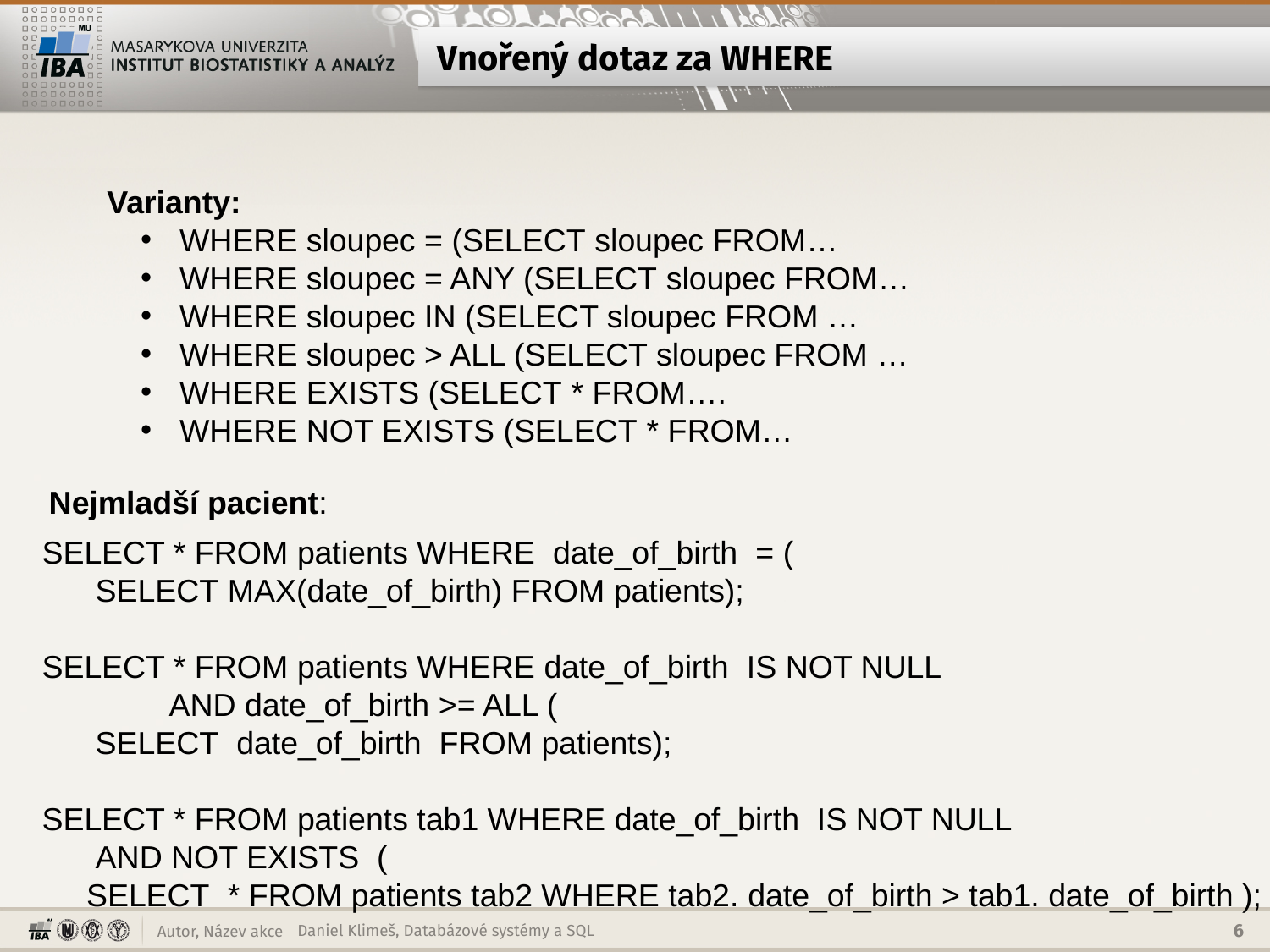

# Vnořený dotaz za WHERE
Varianty:
 WHERE sloupec = (SELECT sloupec FROM…
 WHERE sloupec = ANY (SELECT sloupec FROM…
 WHERE sloupec IN (SELECT sloupec FROM …
 WHERE sloupec > ALL (SELECT sloupec FROM …
 WHERE EXISTS (SELECT * FROM….
 WHERE NOT EXISTS (SELECT * FROM…
Nejmladší pacient:
SELECT * FROM patients WHERE  date_of_birth  = (
      SELECT MAX(date_of_birth) FROM patients);

SELECT * FROM patients WHERE date_of_birth  IS NOT NULL
	AND date_of_birth >= ALL (
      SELECT  date_of_birth  FROM patients);

SELECT * FROM patients tab1 WHERE date_of_birth  IS NOT NULL
      AND NOT EXISTS  (
     SELECT  * FROM patients tab2 WHERE tab2. date_of_birth > tab1. date_of_birth );

Daniel Klimeš, Databázové systémy a SQL
6